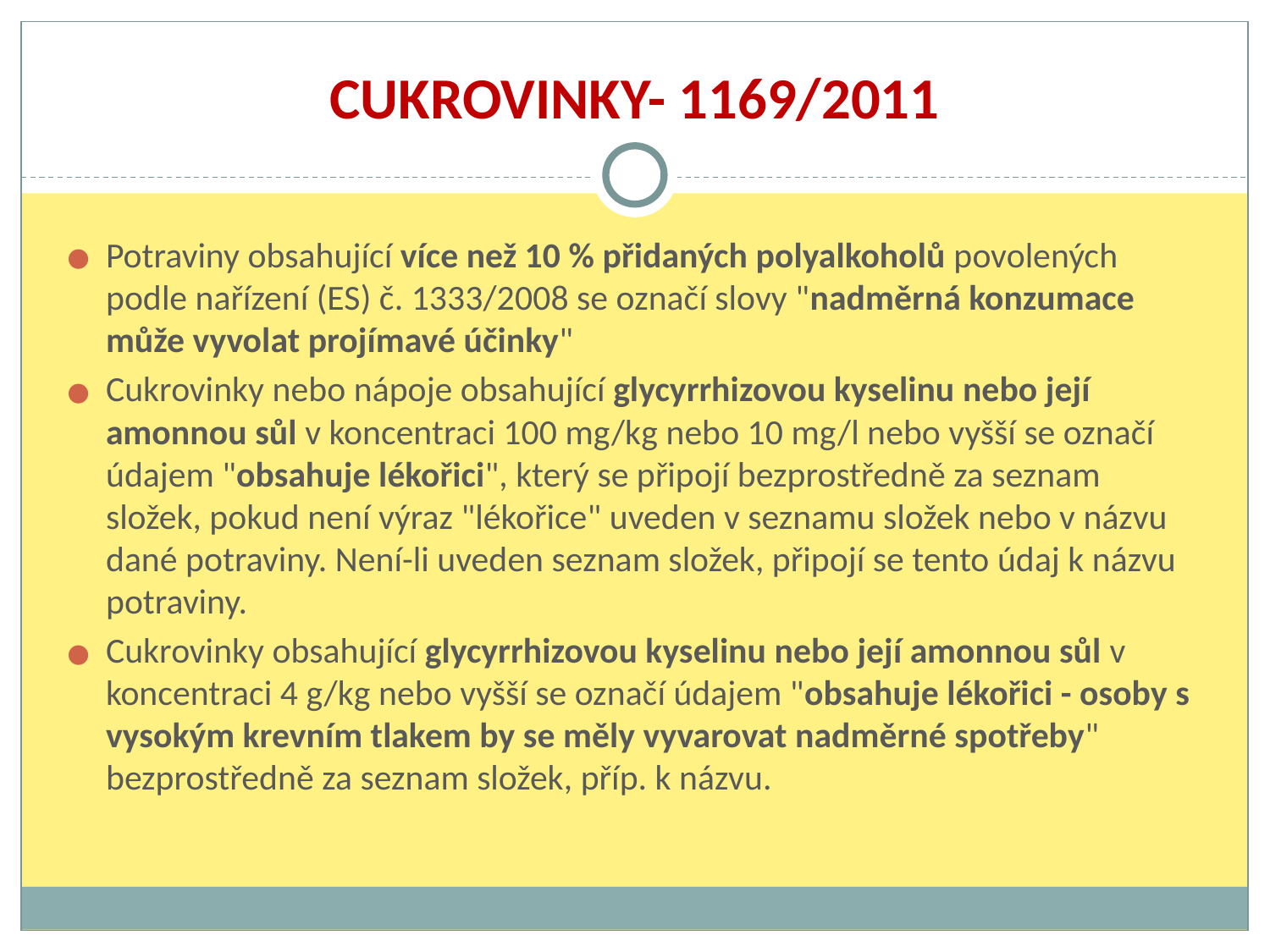

CUKROVINKY- 1169/2011
Potraviny obsahující více než 10 % přidaných polyalkoholů povolených podle nařízení (ES) č. 1333/2008 se označí slovy "nadměrná konzumace může vyvolat projímavé účinky"
Cukrovinky nebo nápoje obsahující glycyrrhizovou kyselinu nebo její amonnou sůl v koncentraci 100 mg/kg nebo 10 mg/l nebo vyšší se označí údajem "obsahuje lékořici", který se připojí bezprostředně za seznam složek, pokud není výraz "lékořice" uveden v seznamu složek nebo v názvu dané potraviny. Není-li uveden seznam složek, připojí se tento údaj k názvu potraviny.
Cukrovinky obsahující glycyrrhizovou kyselinu nebo její amonnou sůl v koncentraci 4 g/kg nebo vyšší se označí údajem "obsahuje lékořici - osoby s vysokým krevním tlakem by se měly vyvarovat nadměrné spotřeby" bezprostředně za seznam složek, příp. k názvu.